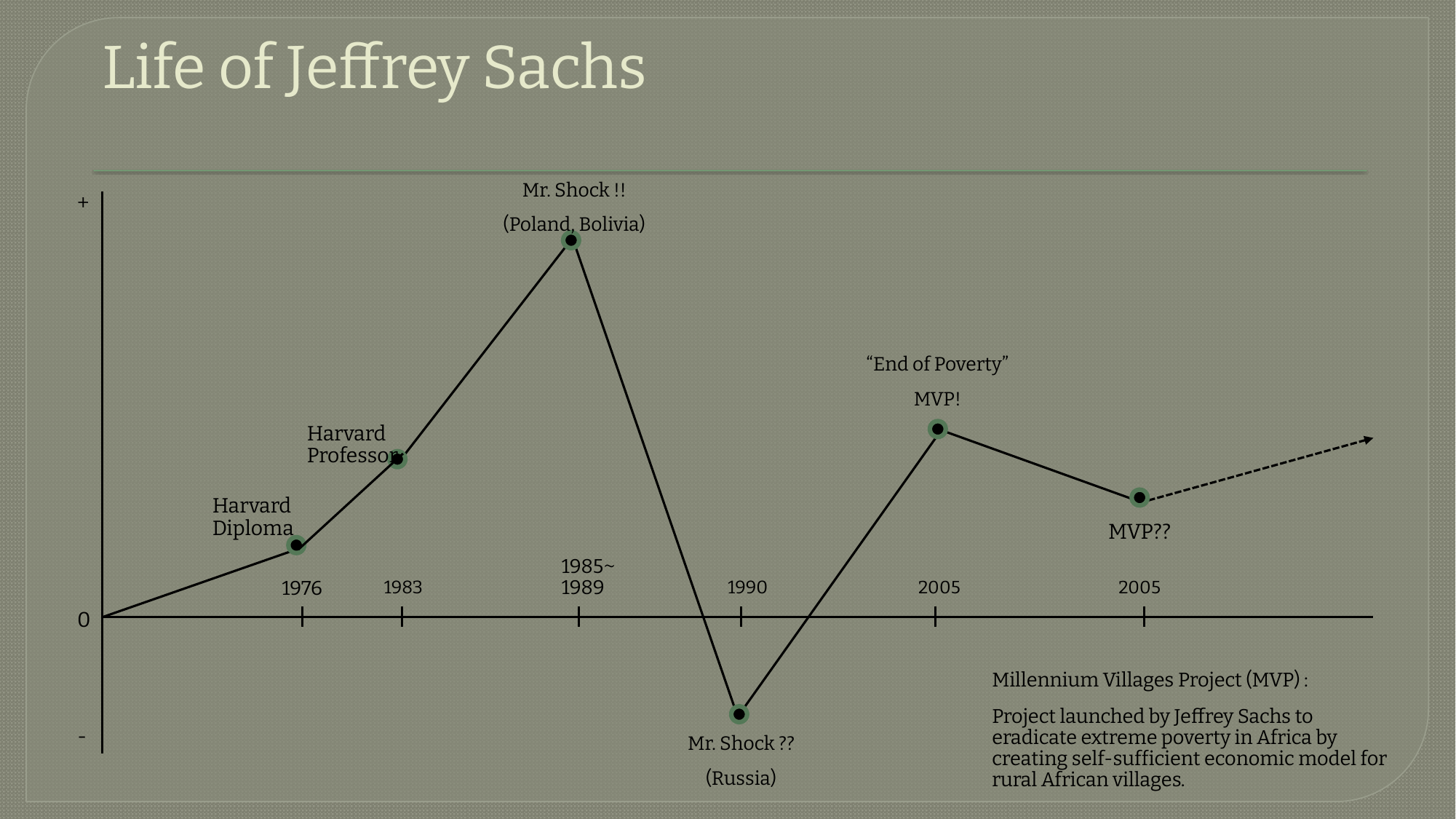

# Life of Jeffrey Sachs
Mr. Shock !!
(Poland, Bolivia)
+

“End of Poverty”
MVP!
Harvard Professor

Harvard Diploma
MVP??

1985~1989
1976
1983
1990
2005
2005
0
Millennium Villages Project (MVP) :
Project launched by Jeffrey Sachs to eradicate extreme poverty in Africa by creating self-sufficient economic model for rural African villages.

-
Mr. Shock ??
(Russia)